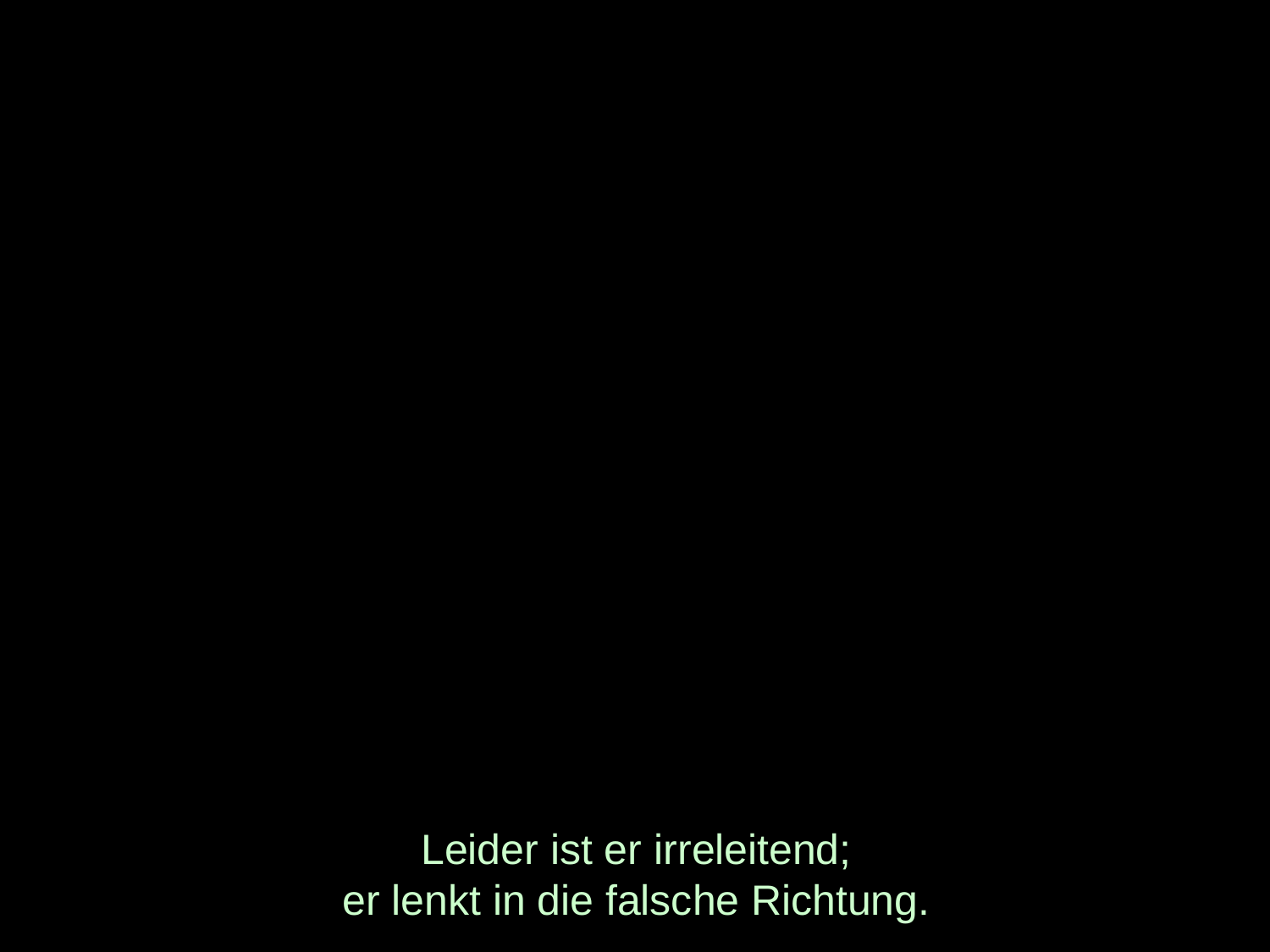

# Leider ist er irreleitend; er lenkt in die falsche Richtung.